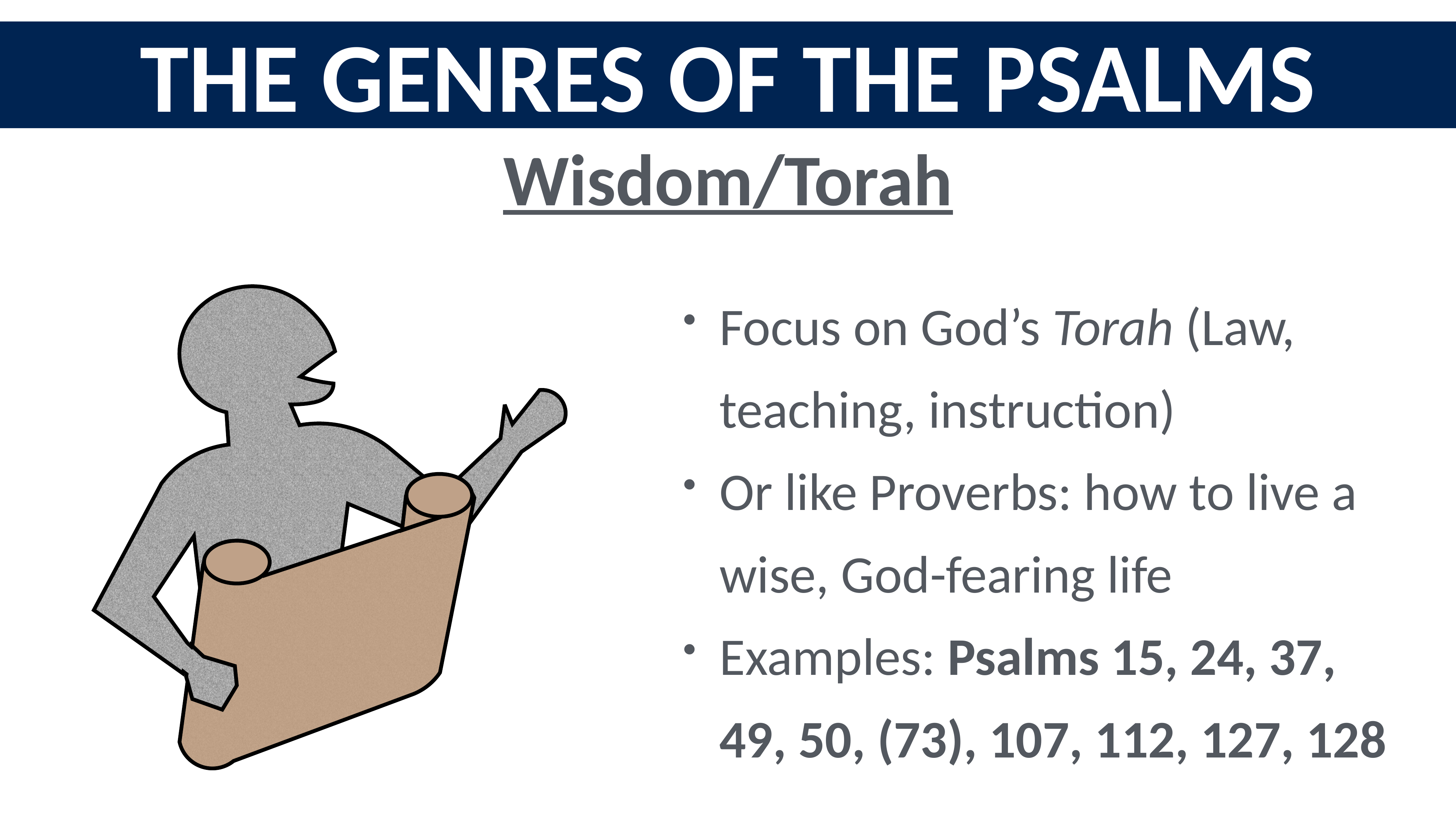

The Genres of the Psalms

Wisdom/Torah
Focus on God’s Torah (Law, teaching, instruction)
Or like Proverbs: how to live a wise, God-fearing life
Examples: Psalms 15, 24, 37, 49, 50, (73), 107, 112, 127, 128